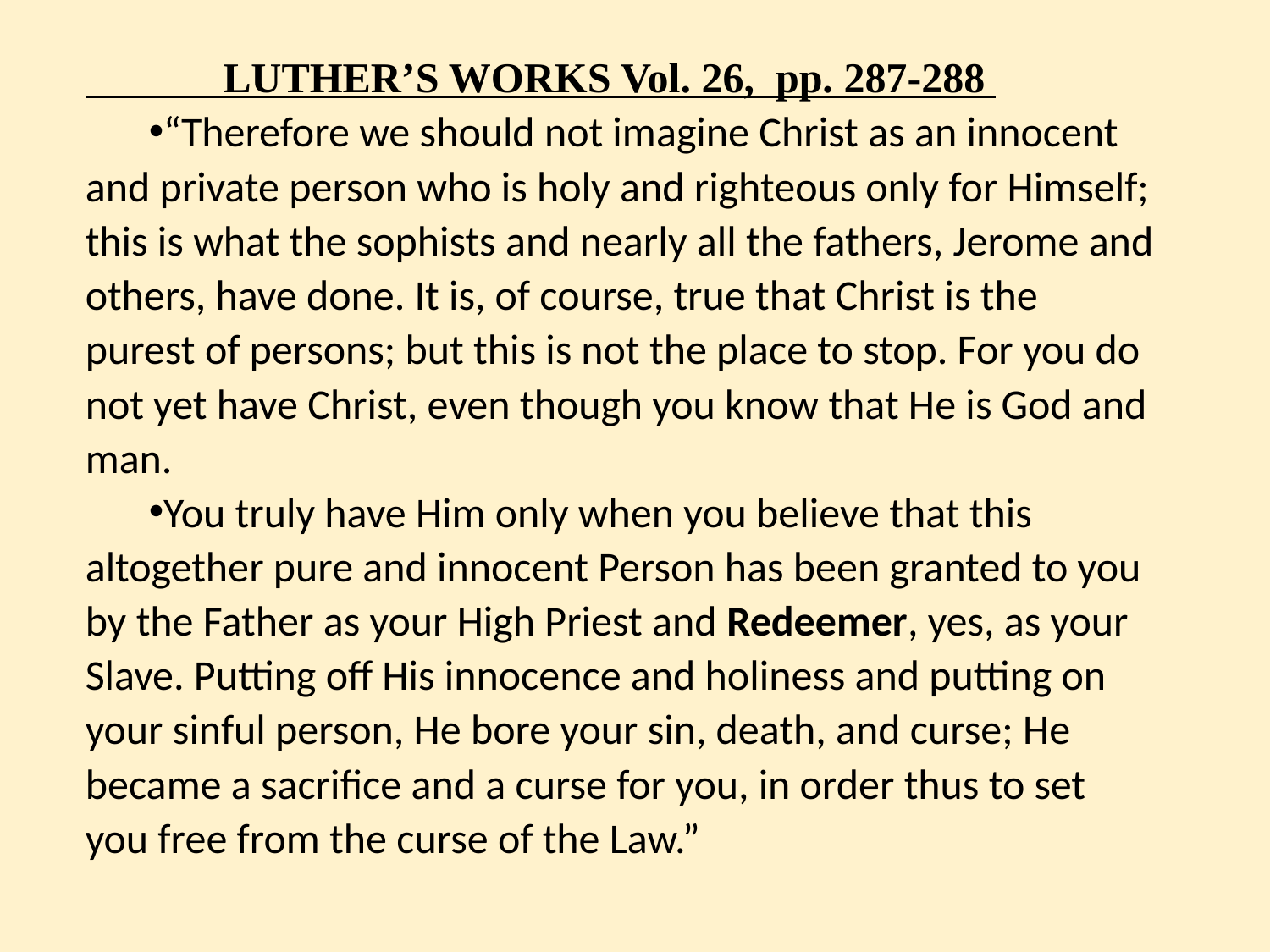

LUTHER’S WORKS Vol. 26,  pp. 287-288
“Therefore we should not imagine Christ as an innocent and private person who is holy and righteous only for Himself; this is what the sophists and nearly all the fathers, Jerome and others, have done. It is, of course, true that Christ is the purest of persons; but this is not the place to stop. For you do not yet have Christ, even though you know that He is God and man.
You truly have Him only when you believe that this altogether pure and innocent Person has been granted to you by the Father as your High Priest and Redeemer, yes, as your Slave. Putting off His innocence and holiness and putting on your sinful person, He bore your sin, death, and curse; He became a sacrifice and a curse for you, in order thus to set you free from the curse of the Law.”